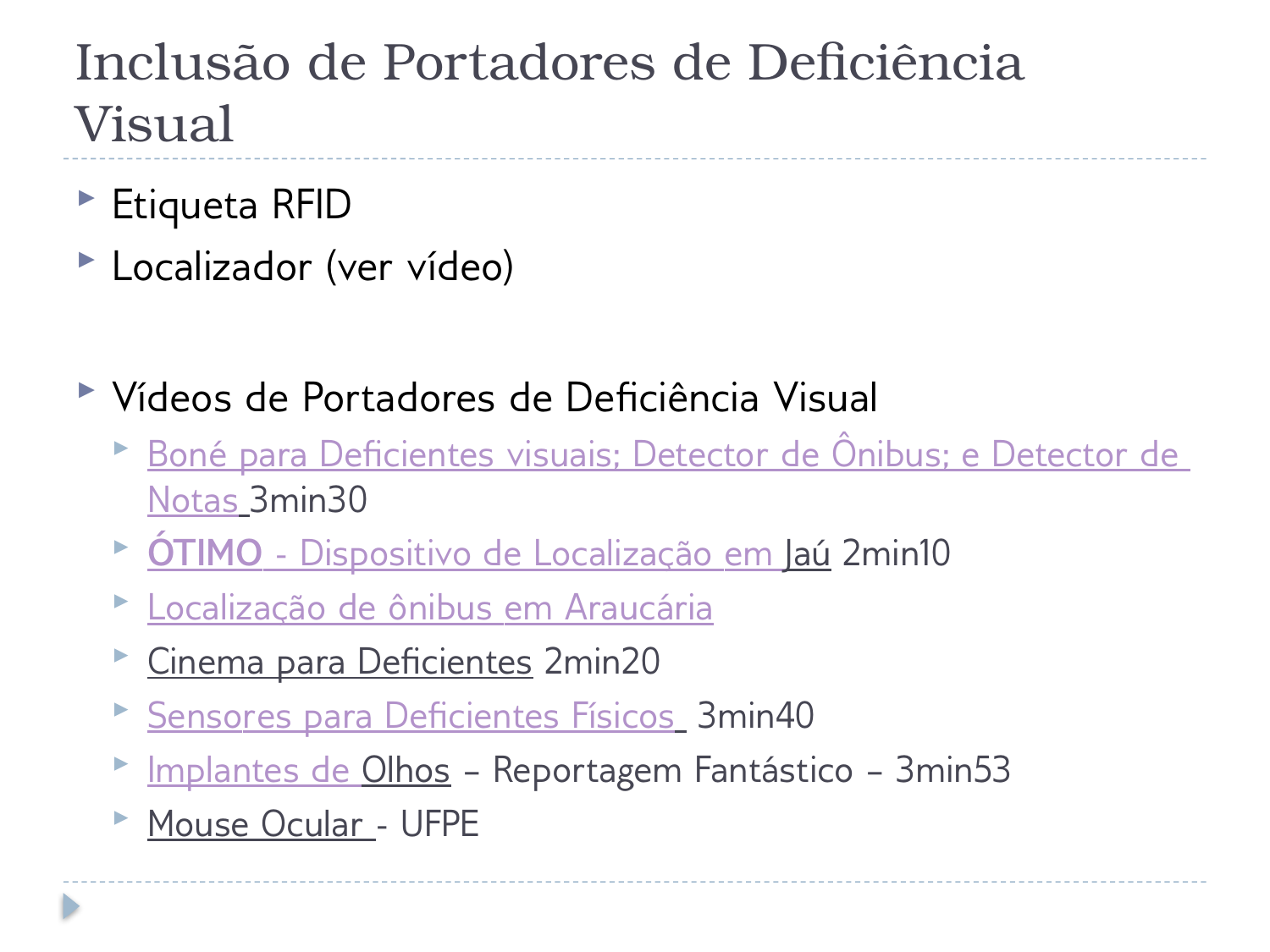

# Inclusão de Portadores de Deficiência Visual
Etiqueta RFID
Localizador (ver vídeo)

Vídeos de Portadores de Deficiência Visual
Boné para Deficientes visuais; Detector de Ônibus; e Detector de Notas 3min30
ÓTIMO - Dispositivo de Localização em Jaú 2min10
Localização de ônibus em Araucária
Cinema para Deficientes 2min20
Sensores para Deficientes Físicos  3min40
Implantes de Olhos – Reportagem Fantástico – 3min53
Mouse Ocular - UFPE